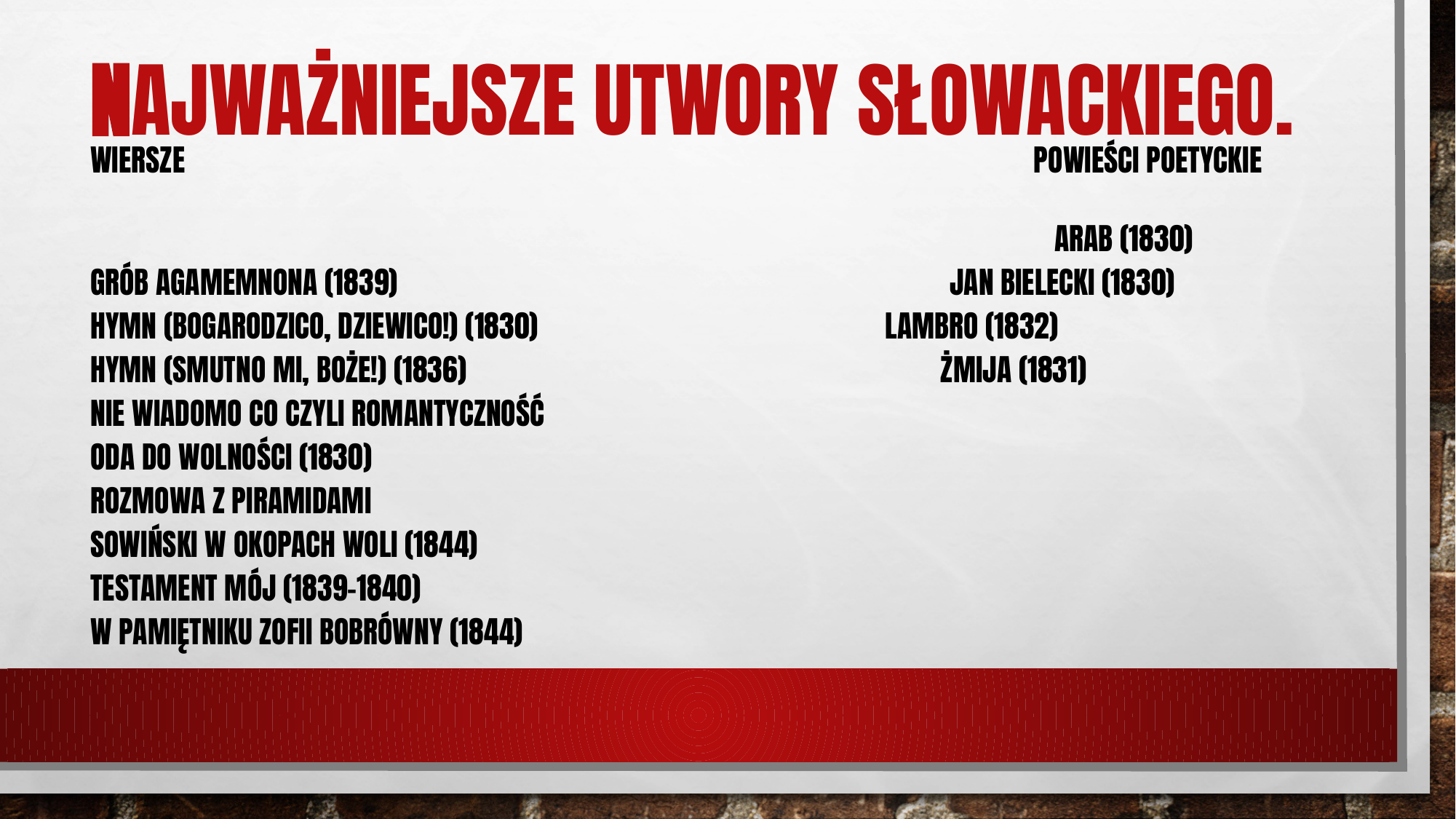

# Najważniejsze utwory słowackiego.

Wiersze                                                                                                                        Powieści poetyckie
                                                                                                                                                                           Arab (1830)
Grób Agamemnona (1839)                                                                              Jan Bielecki (1830)
Hymn (Bogarodzico, Dziewico!) (1830)                                                 Lambro (1832)
Hymn (Smutno mi, Boże!) (1836)                                                                   żmija (1831)
Nie wiadomo co czyli romantyczność
Oda do wolności (1830)
Rozmowa z piramidami
Sowiński w okopach Woli (1844)
Testament mój (1839–1840)
W Pamiętniku Zofii Bobrówny (1844)